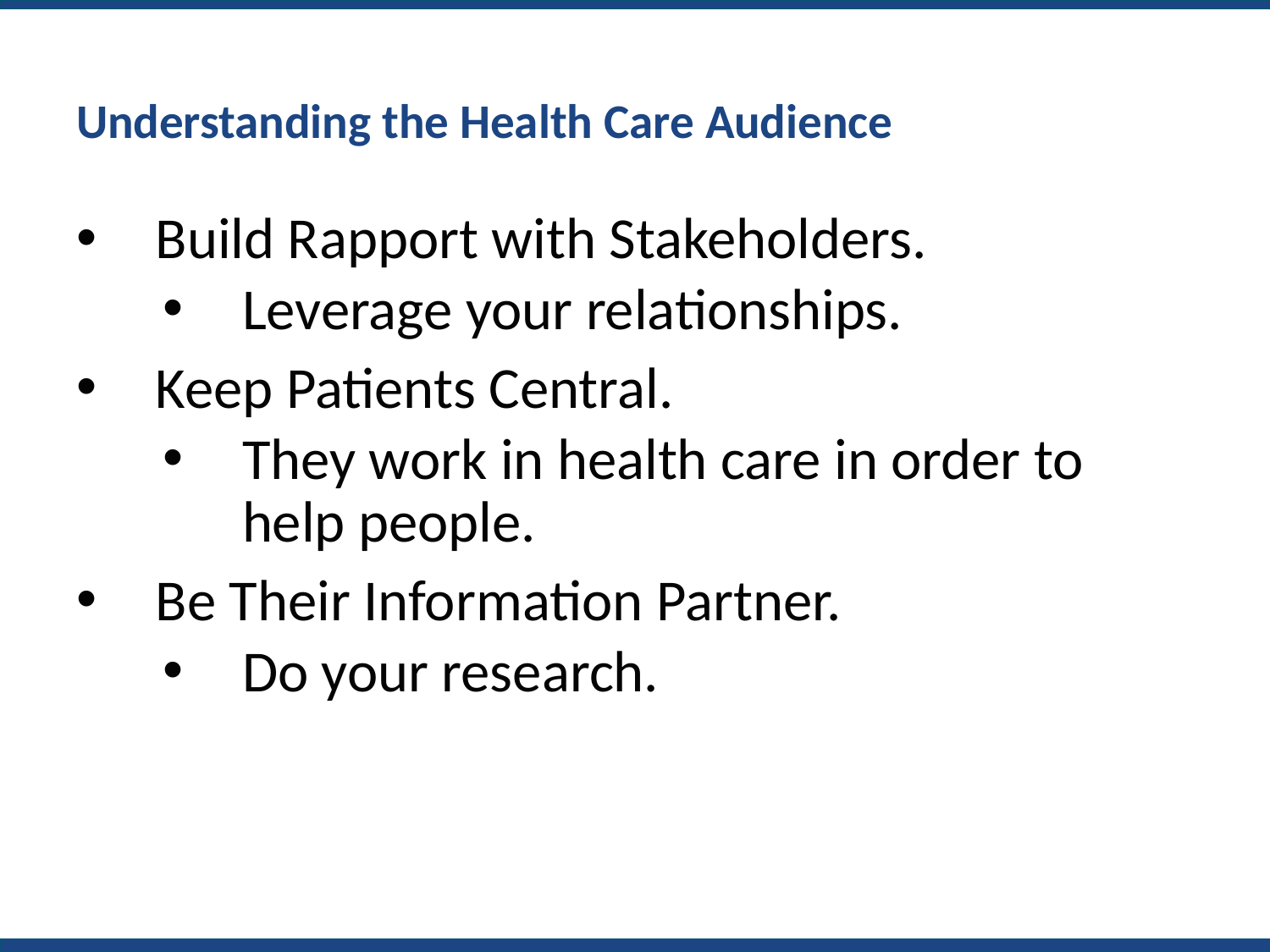

# Understanding the Health Care Audience
Build Rapport with Stakeholders.
Leverage your relationships.
Keep Patients Central.
They work in health care in order to help people.
Be Their Information Partner.
Do your research.